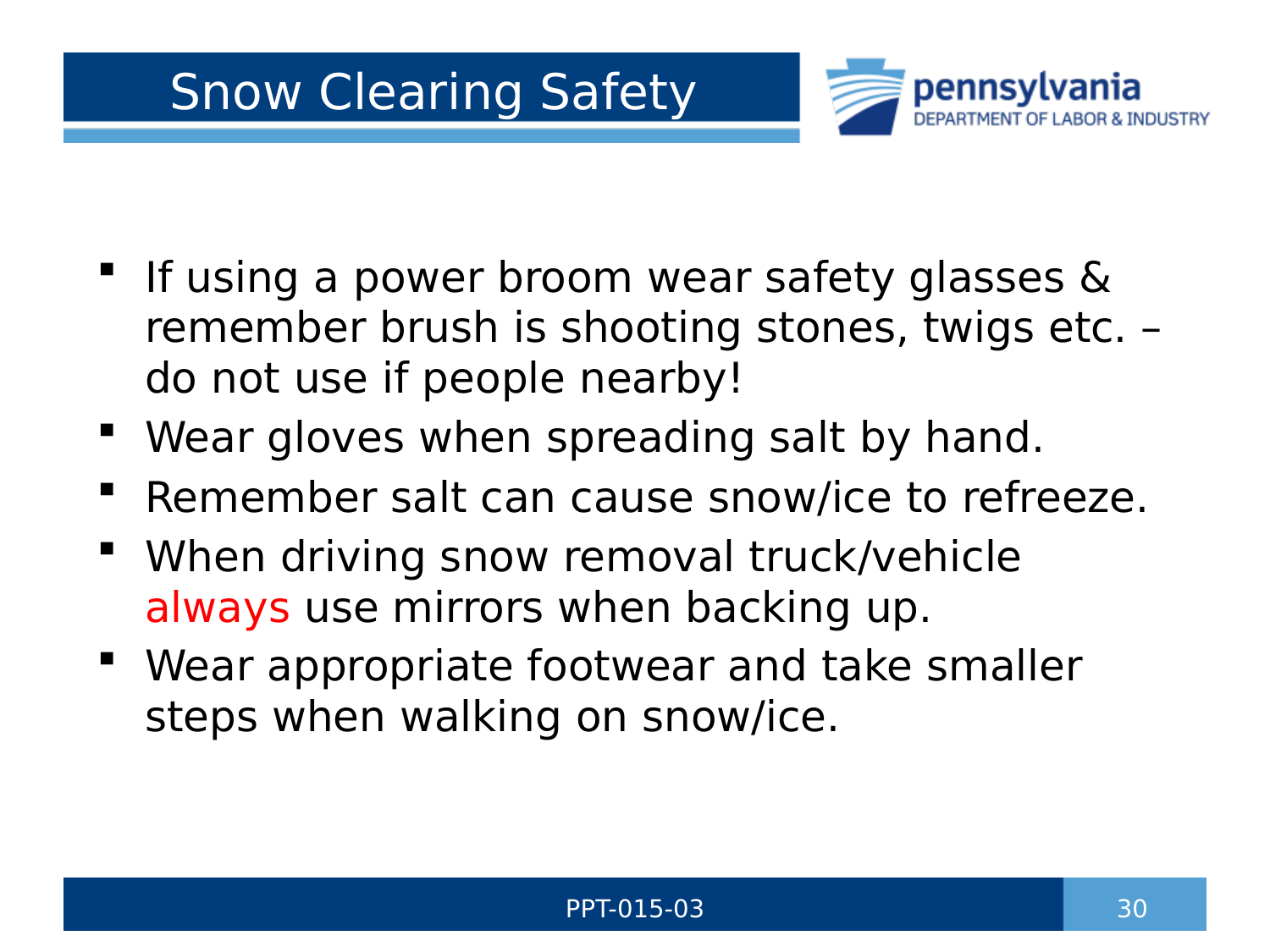

# Snow Clearing Safety
If using a power broom wear safety glasses & remember brush is shooting stones, twigs etc. – do not use if people nearby!
Wear gloves when spreading salt by hand.
Remember salt can cause snow/ice to refreeze.
When driving snow removal truck/vehicle always use mirrors when backing up.
Wear appropriate footwear and take smaller steps when walking on snow/ice.

PPT-015-03
30